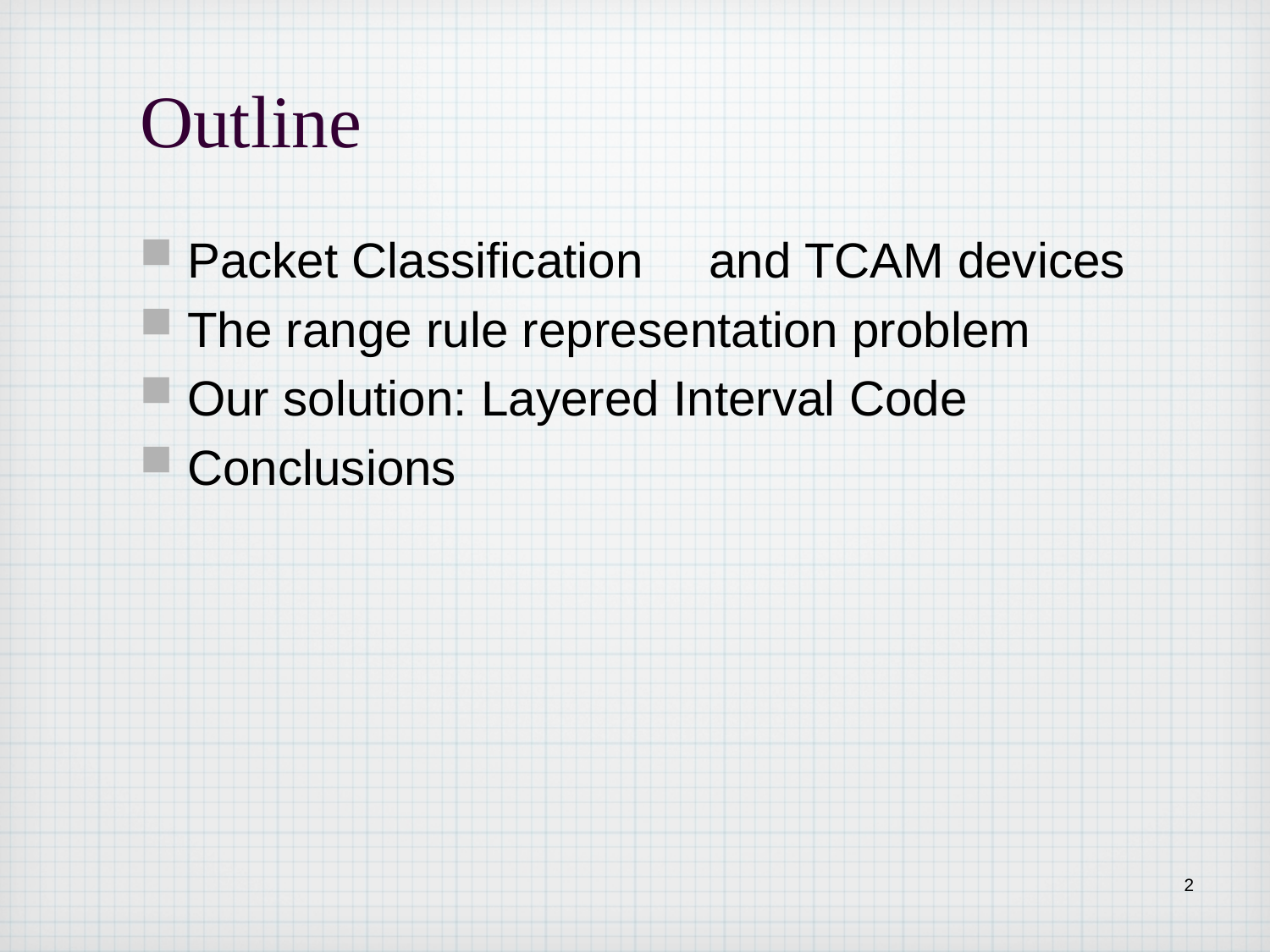

# Outline
Packet Classification	 and TCAM devices
The range rule representation problem
Our solution: Layered Interval Code
Conclusions
2